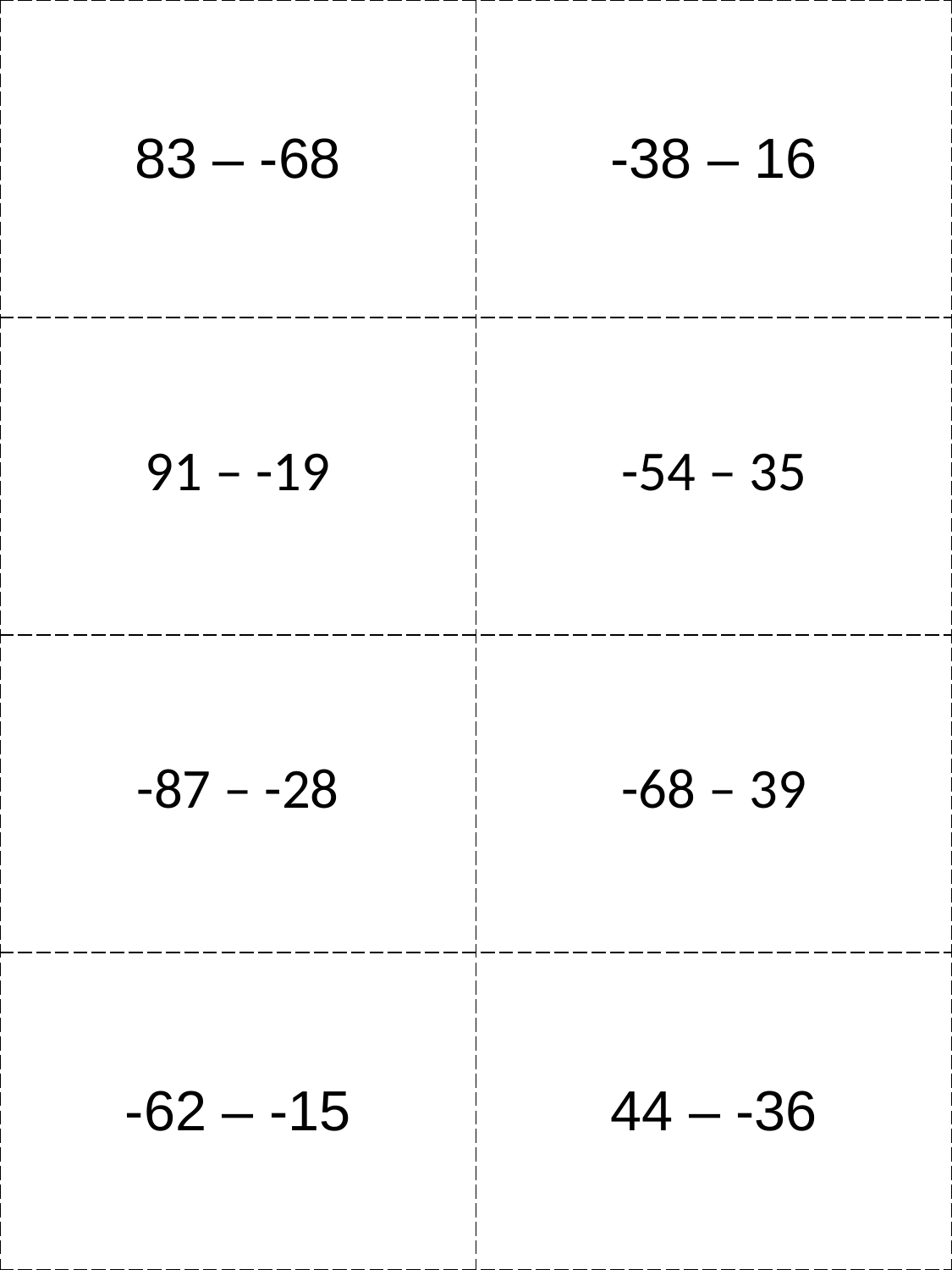

| 83 – -68 | -38 – 16 |
| --- | --- |
| 91 – -19 | -54 – 35 |
| -87 – -28 | -68 – 39 |
| -62 – -15 | 44 – -36 |